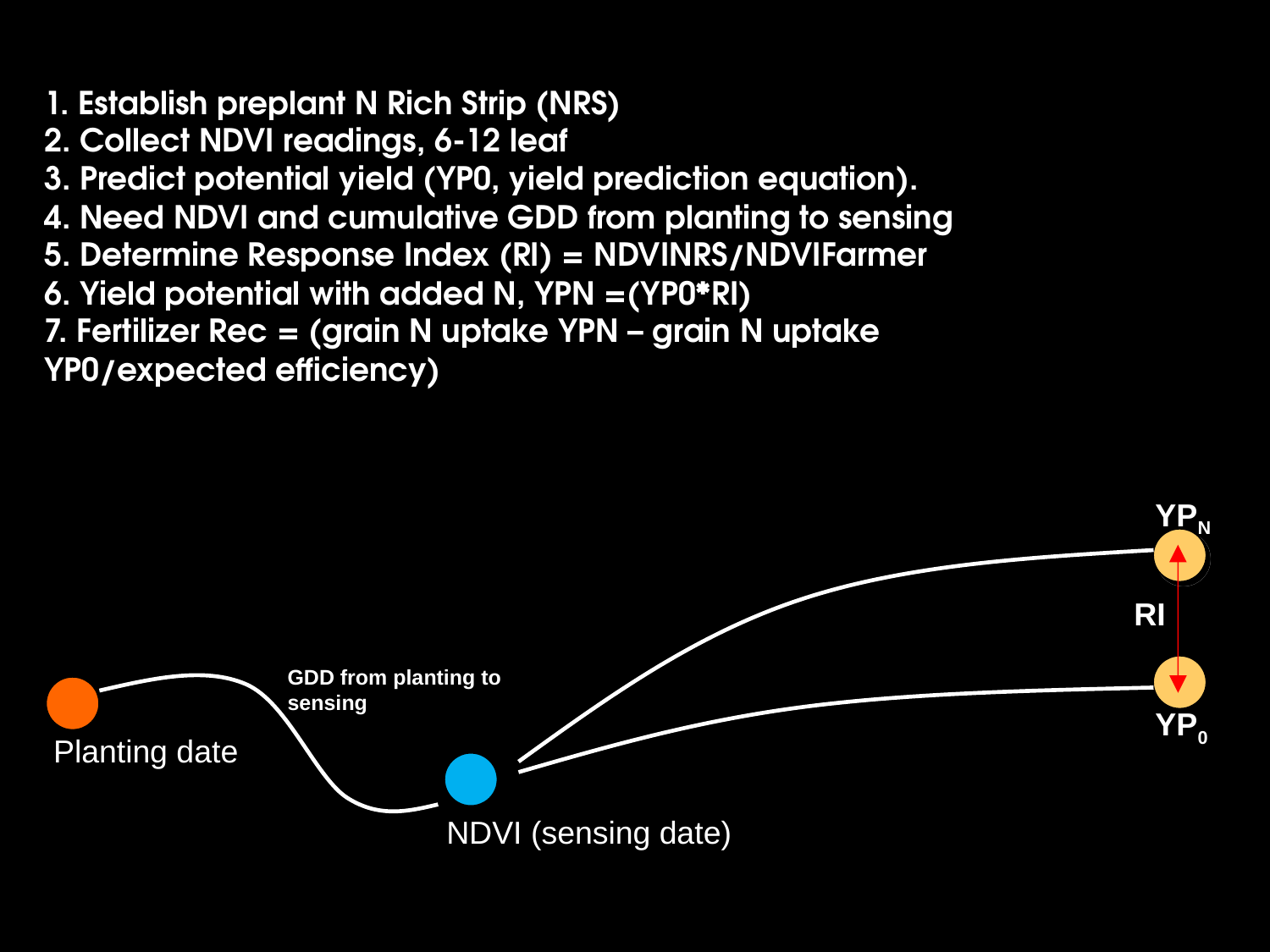

Nitrogen Algorithm Corn
1. Establish preplant N Rich Strip (NRS)
2. Collect NDVI readings, 6-12 leaf
3. Predict potential yield (YP0, yield prediction equation).
4. Need NDVI and cumulative GDD from planting to sensing
5. Determine Response Index (RI) = NDVINRS/NDVIFarmer
6. Yield potential with added N, YPN =(YP0*RI)
7. Fertilizer Rec = (grain N uptake YPN – grain N uptake YP0/expected efficiency)

YPN

RI

GDD from planting to sensing

YP0
Planting date

NDVI (sensing date)